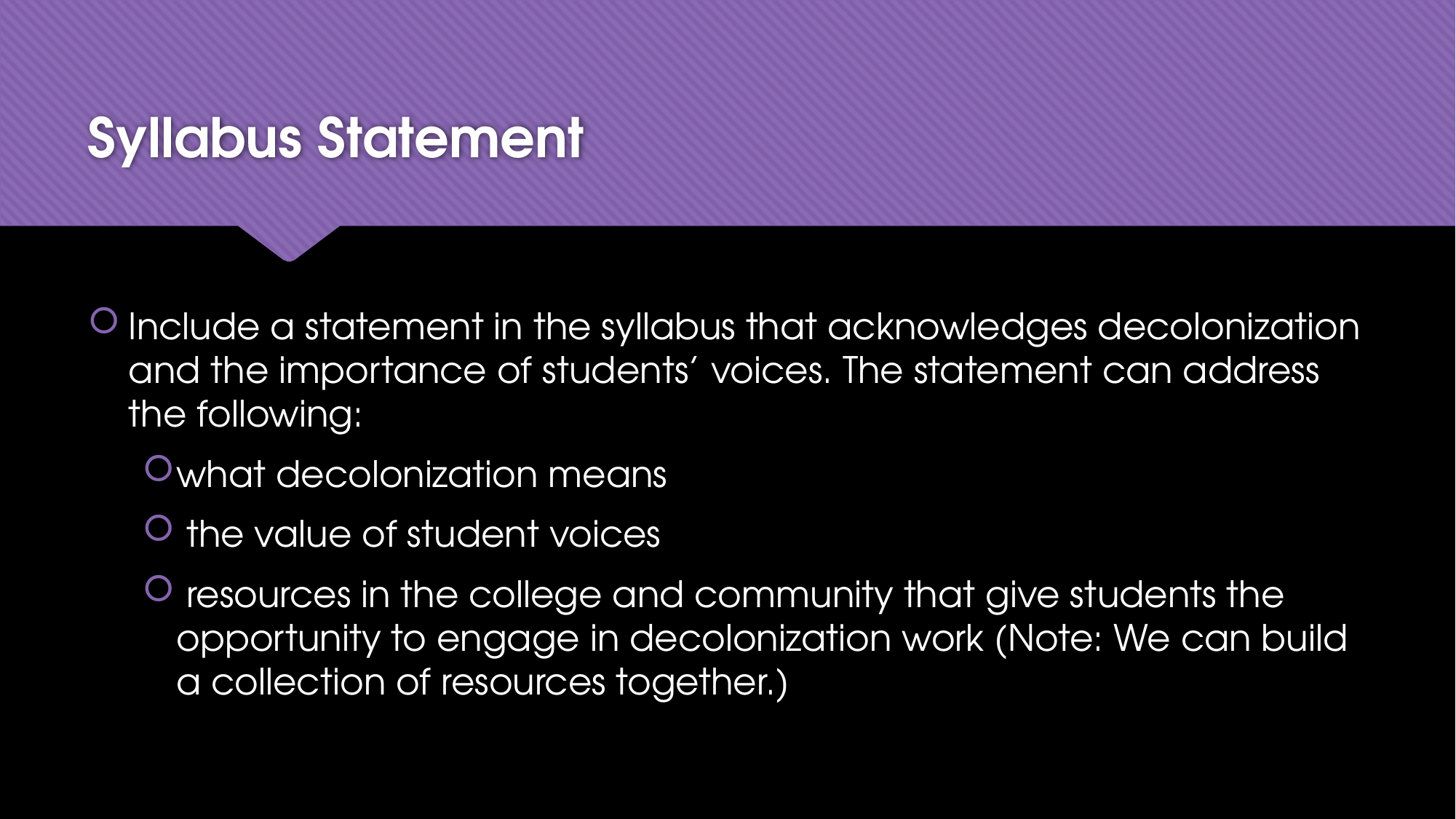

# Syllabus Statement
Include a statement in the syllabus that acknowledges decolonization and the importance of students’ voices. The statement can address the following:
what decolonization means
 the value of student voices
 resources in the college and community that give students the opportunity to engage in decolonization work (Note: We can build a collection of resources together.)